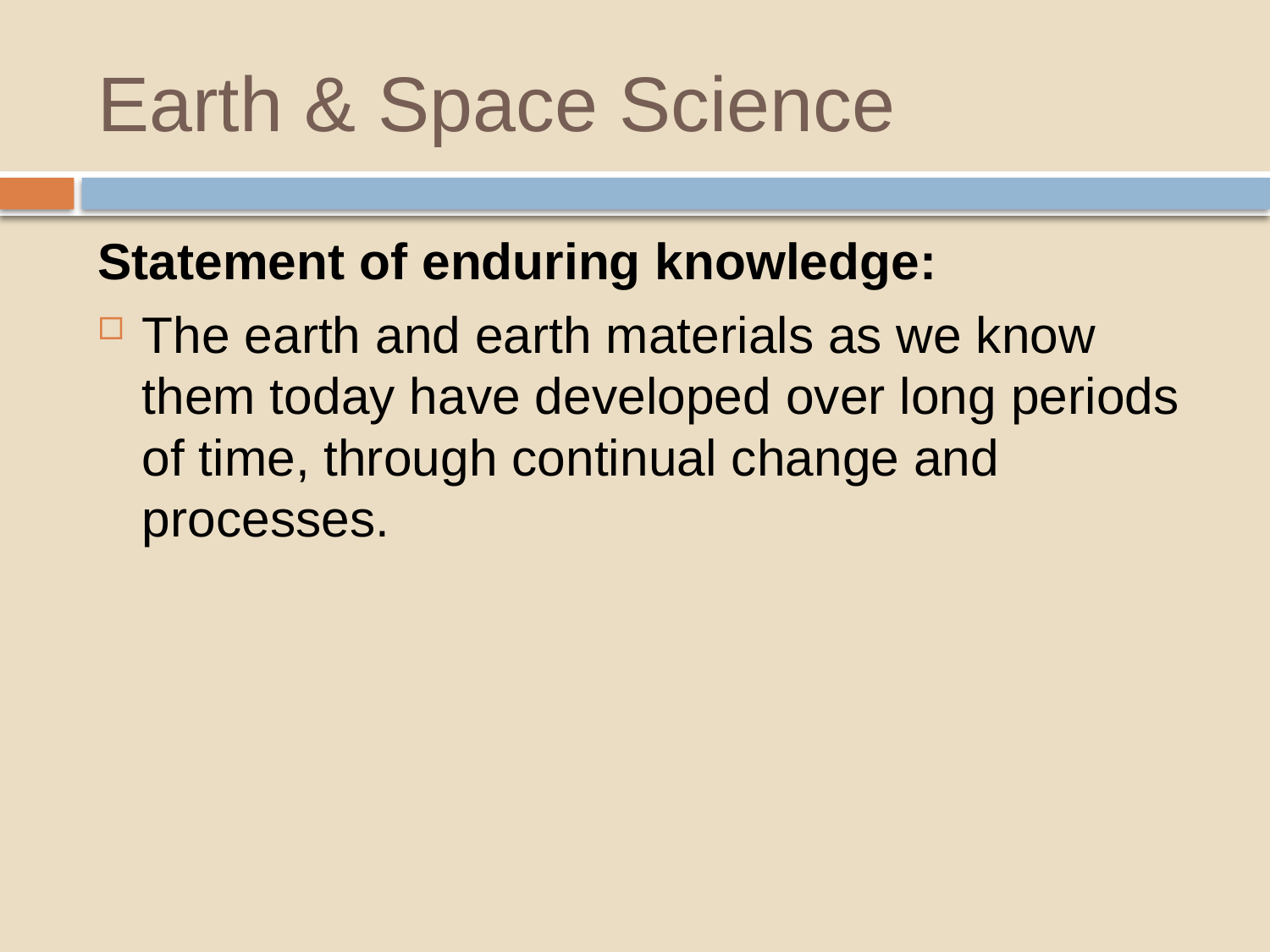

# Earth & Space Science
Statement of enduring knowledge:
The earth and earth materials as we know them today have developed over long periods of time, through continual change and processes.